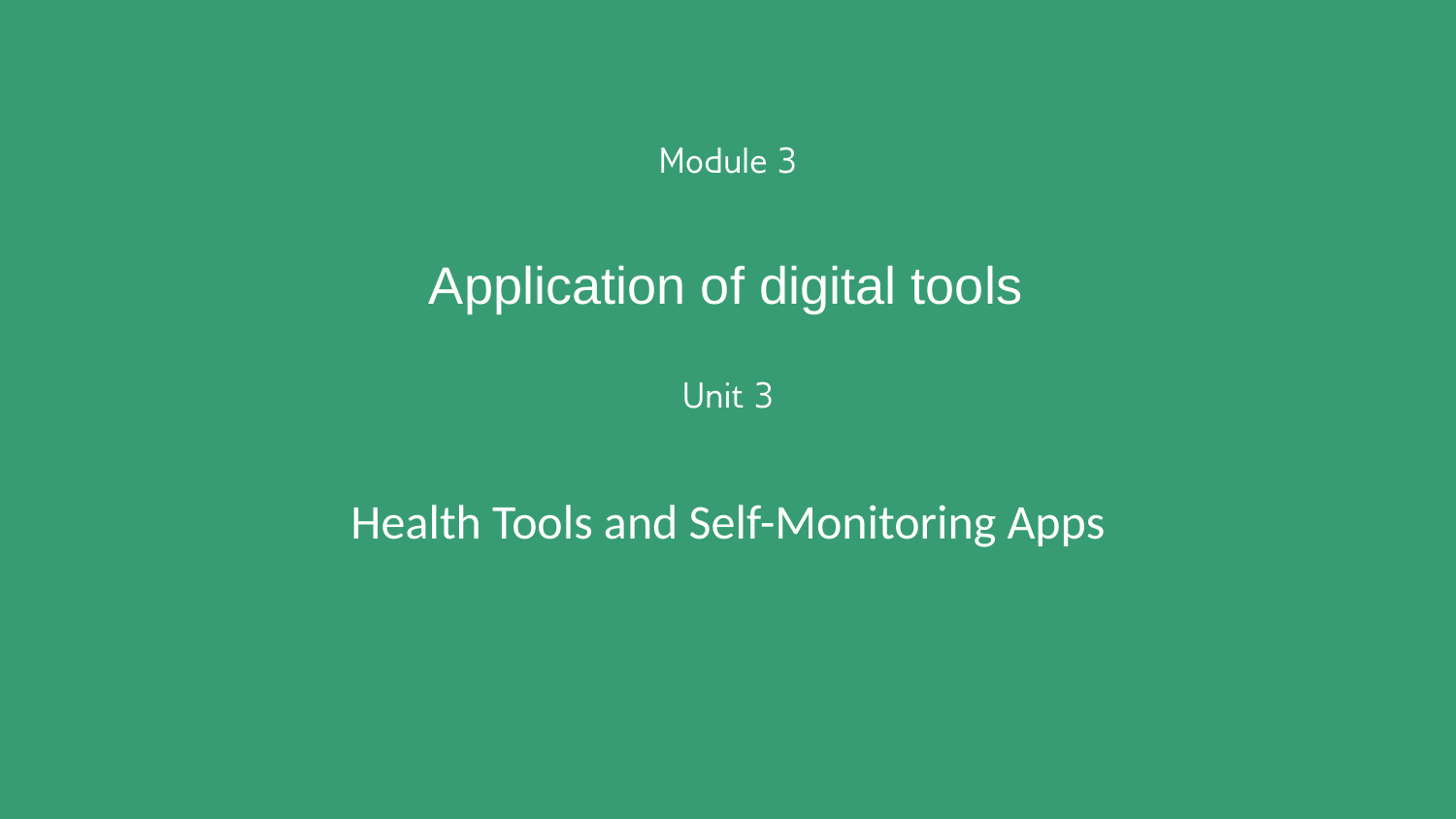

Module 3
Application of digital tools
Unit 3
Health Tools and Self-Monitoring Apps